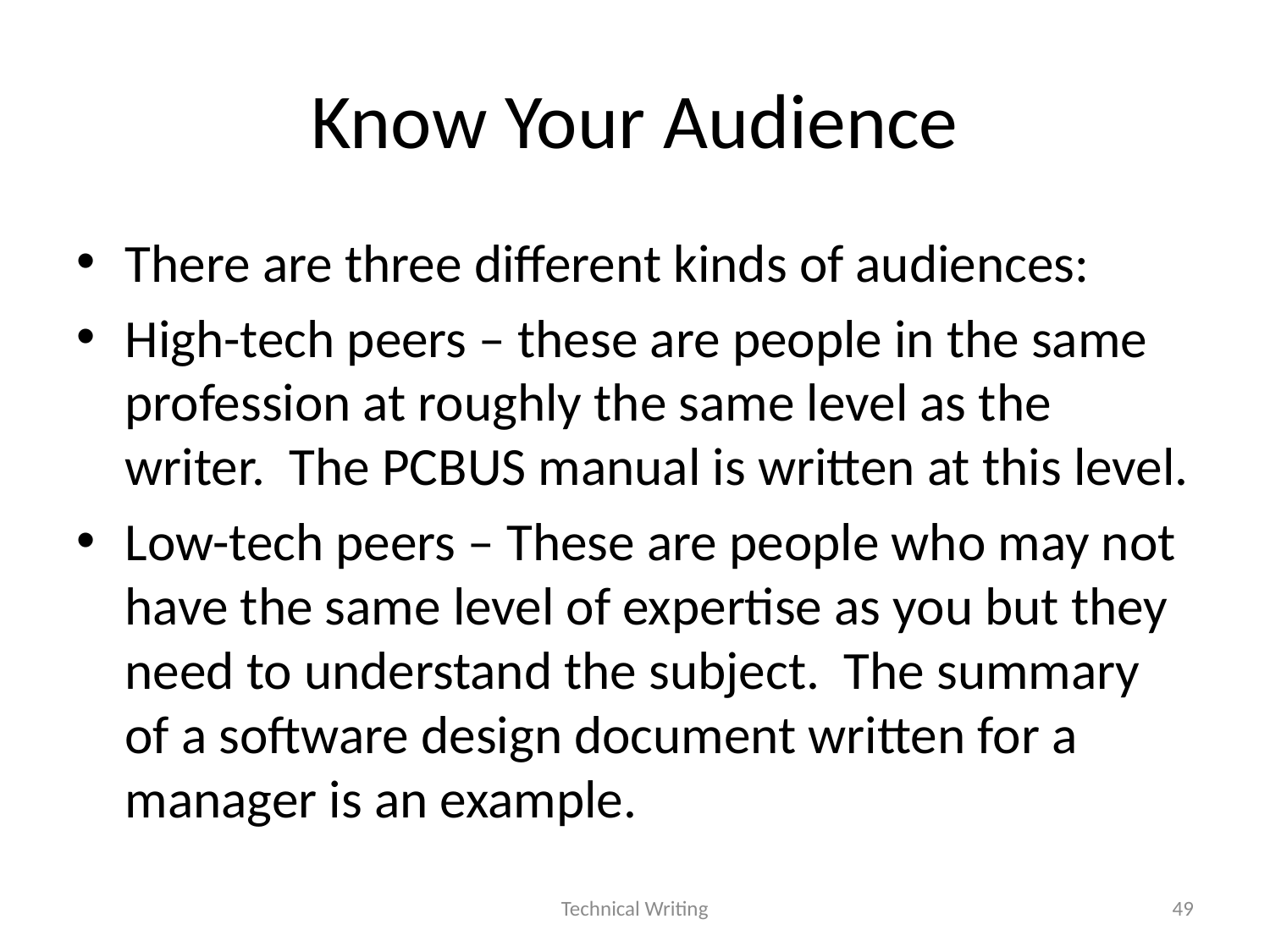

# Know Your Audience
There are three different kinds of audiences:
High-tech peers – these are people in the same profession at roughly the same level as the writer.  The PCBUS manual is written at this level.
Low-tech peers – These are people who may not have the same level of expertise as you but they need to understand the subject.  The summary of a software design document written for a manager is an example.
Technical Writing
49